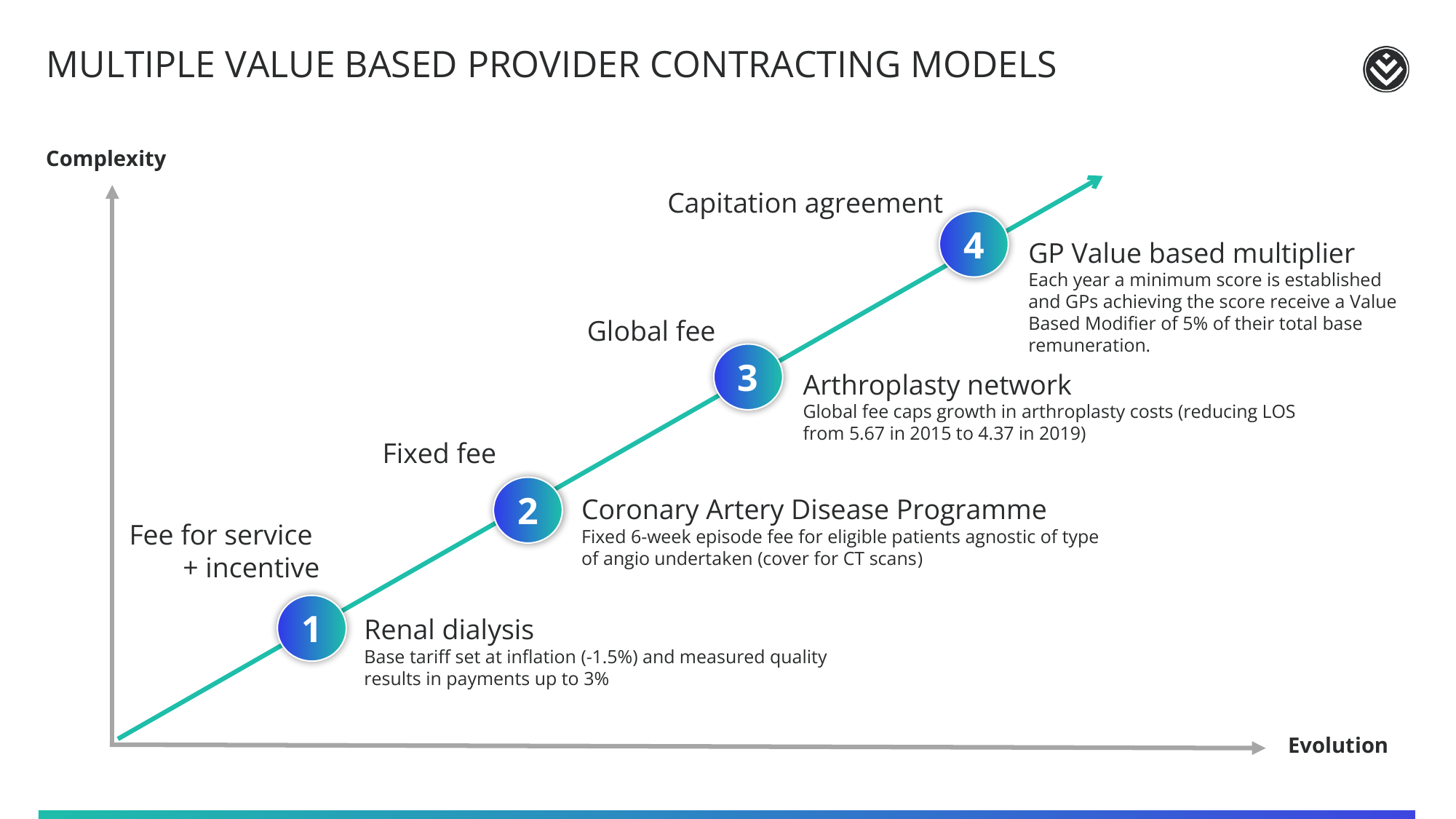

# Multiple value based provider contracting models
Complexity
Capitation agreement
4
GP Value based multiplier
Each year a minimum score is established and GPs achieving the score receive a Value Based Modifier of 5% of their total base remuneration.
Global fee
3
Arthroplasty network
Global fee caps growth in arthroplasty costs (reducing LOS from 5.67 in 2015 to 4.37 in 2019)
Fixed fee
2
Coronary Artery Disease Programme
Fixed 6-week episode fee for eligible patients agnostic of type of angio undertaken (cover for CT scans)
Fee for service
+ incentive
1
Renal dialysis
Base tariff set at inflation (-1.5%) and measured quality results in payments up to 3%
Evolution